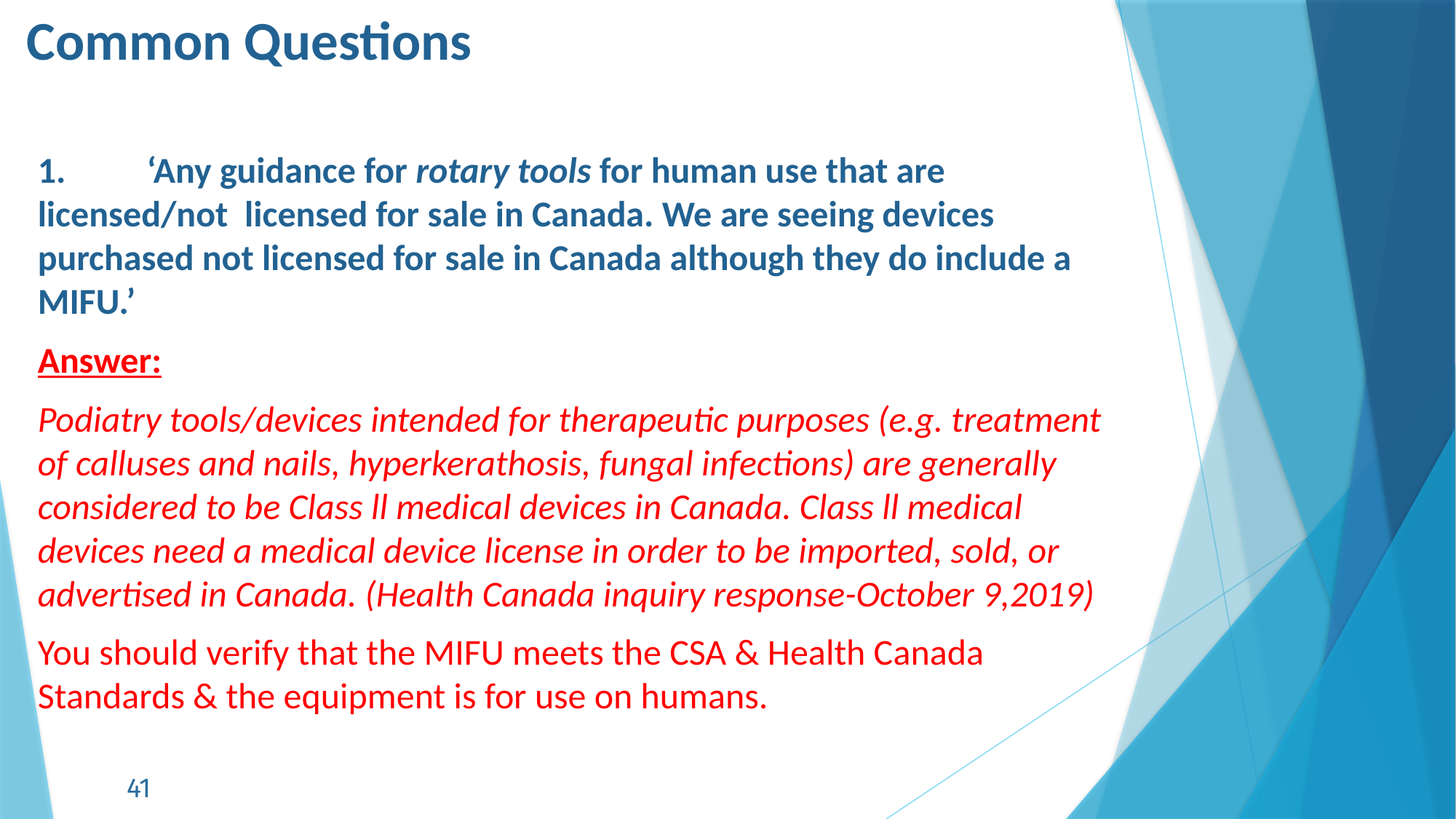

# Common Questions

1. 	‘Any guidance for rotary tools for human use that are licensed/not  licensed for sale in Canada. We are seeing devices purchased not licensed for sale in Canada although they do include a MIFU.’
Answer:
Podiatry tools/devices intended for therapeutic purposes (e.g. treatment of calluses and nails, hyperkerathosis, fungal infections) are generally considered to be Class ll medical devices in Canada. Class ll medical devices need a medical device license in order to be imported, sold, or advertised in Canada. (Health Canada inquiry response-October 9,2019)
You should verify that the MIFU meets the CSA & Health Canada Standards & the equipment is for use on humans.

41